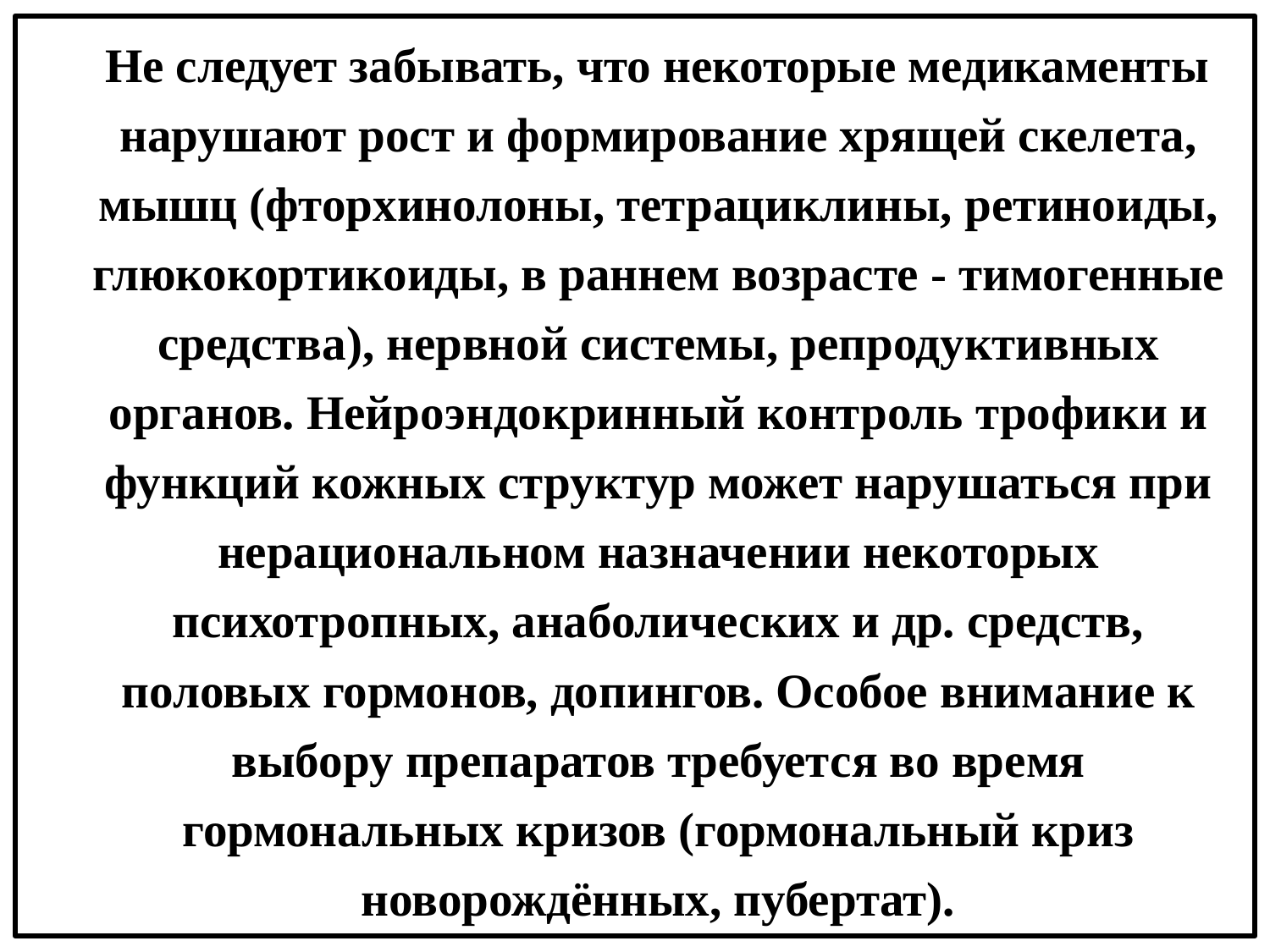

Не следует забывать, что некоторые медикаменты нарушают рост и формирование хрящей скелета, мышц (фторхинолоны, тетрациклины, ретиноиды, глюкокортикоиды, в раннем возрасте - тимогенные средства), нервной системы, репродуктивных органов. Нейроэндокринный контроль трофики и функций кожных структур может нарушаться при нерациональном назначении некоторых психотропных, анаболических и др. средств, половых гормонов, допингов. Особое внимание к выбору препаратов требуется во время гормональных кризов (гормональный криз новорождённых, пубертат).